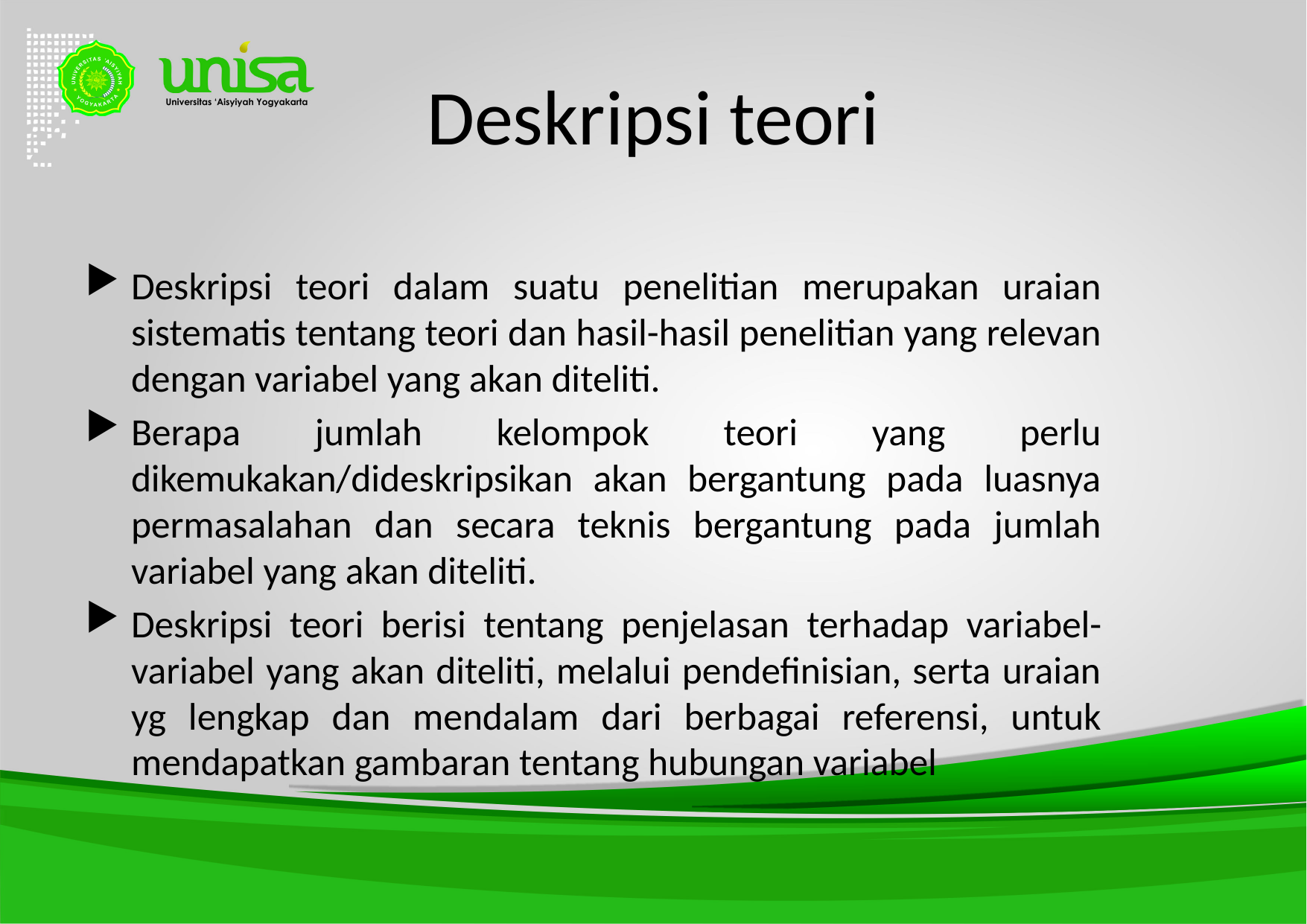

# Deskripsi teori
Deskripsi teori dalam suatu penelitian merupakan uraian sistematis tentang teori dan hasil-hasil penelitian yang relevan dengan variabel yang akan diteliti.
Berapa jumlah kelompok teori yang perlu dikemukakan/dideskripsikan akan bergantung pada luasnya permasalahan dan secara teknis bergantung pada jumlah variabel yang akan diteliti.
Deskripsi teori berisi tentang penjelasan terhadap variabel-variabel yang akan diteliti, melalui pendefinisian, serta uraian yg lengkap dan mendalam dari berbagai referensi, untuk mendapatkan gambaran tentang hubungan variabel